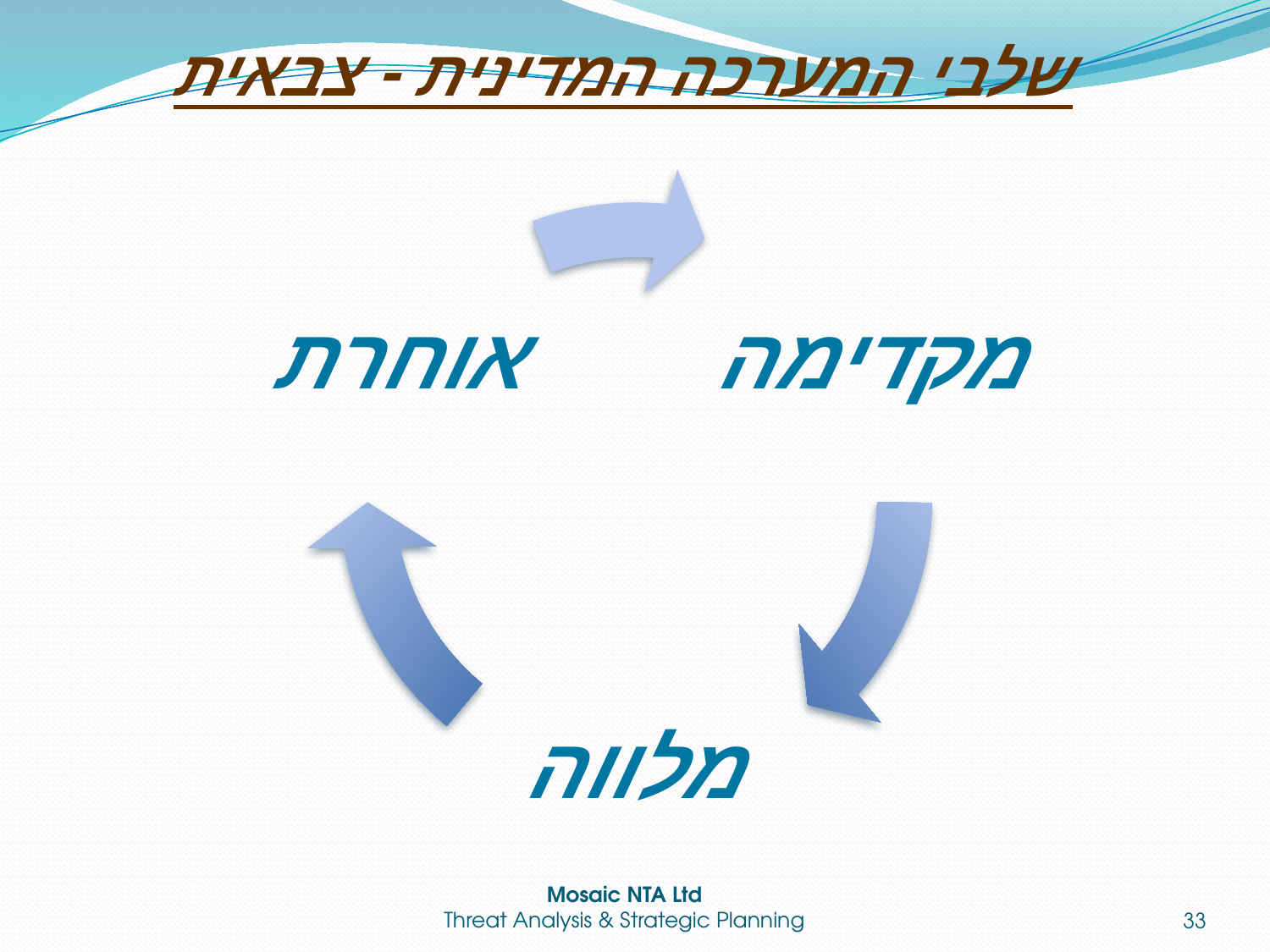

# שלבי המערכה המדינית - צבאית
מקדימה
מלווה
אוחרת
Mosaic NTA Ltd
Threat Analysis & Strategic Planning
33